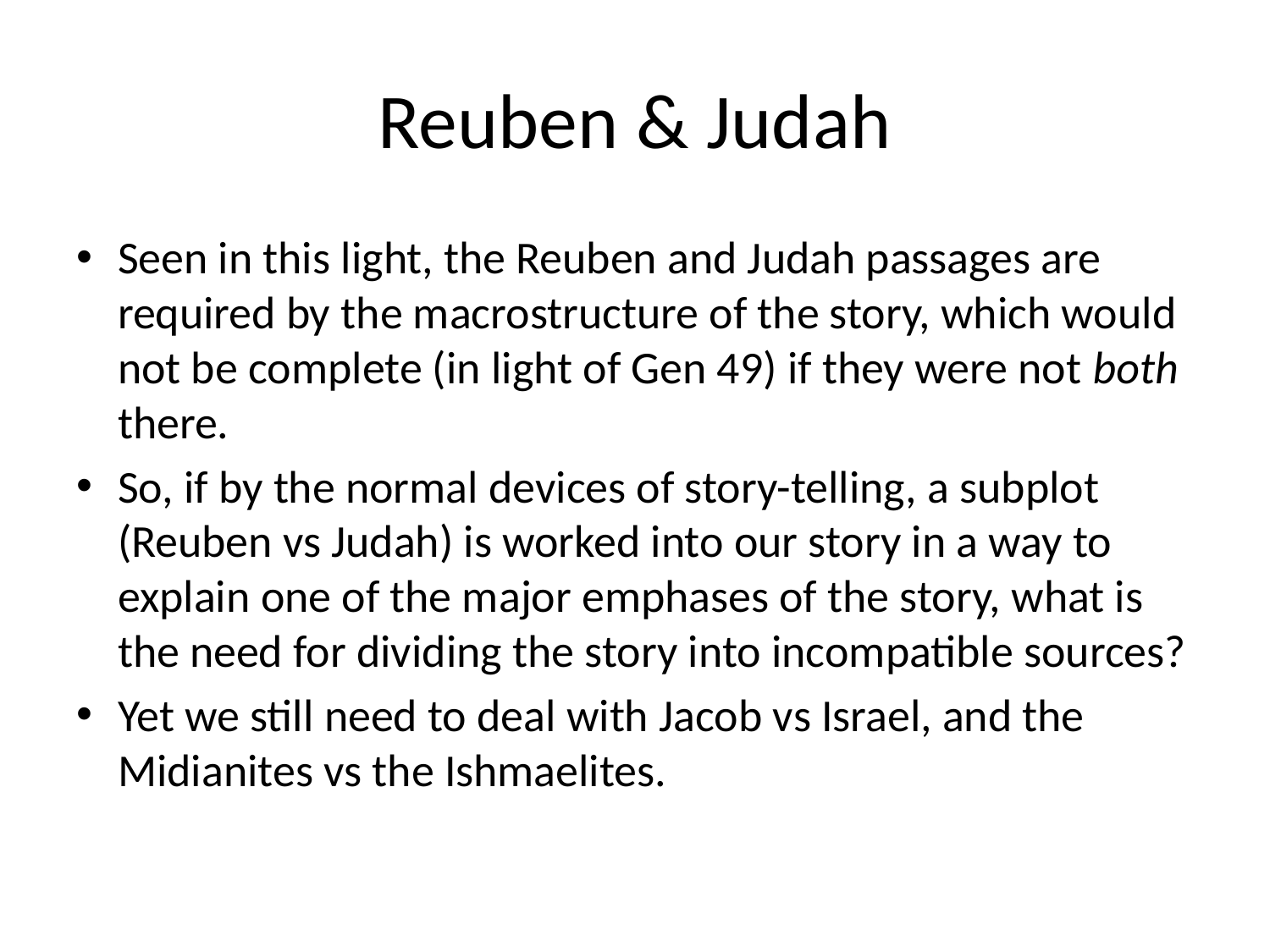

# Reuben & Judah
Seen in this light, the Reuben and Judah passages are required by the macrostructure of the story, which would not be complete (in light of Gen 49) if they were not both there.
So, if by the normal devices of story-telling, a subplot (Reuben vs Judah) is worked into our story in a way to explain one of the major emphases of the story, what is the need for dividing the story into incompatible sources?
Yet we still need to deal with Jacob vs Israel, and the Midianites vs the Ishmaelites.